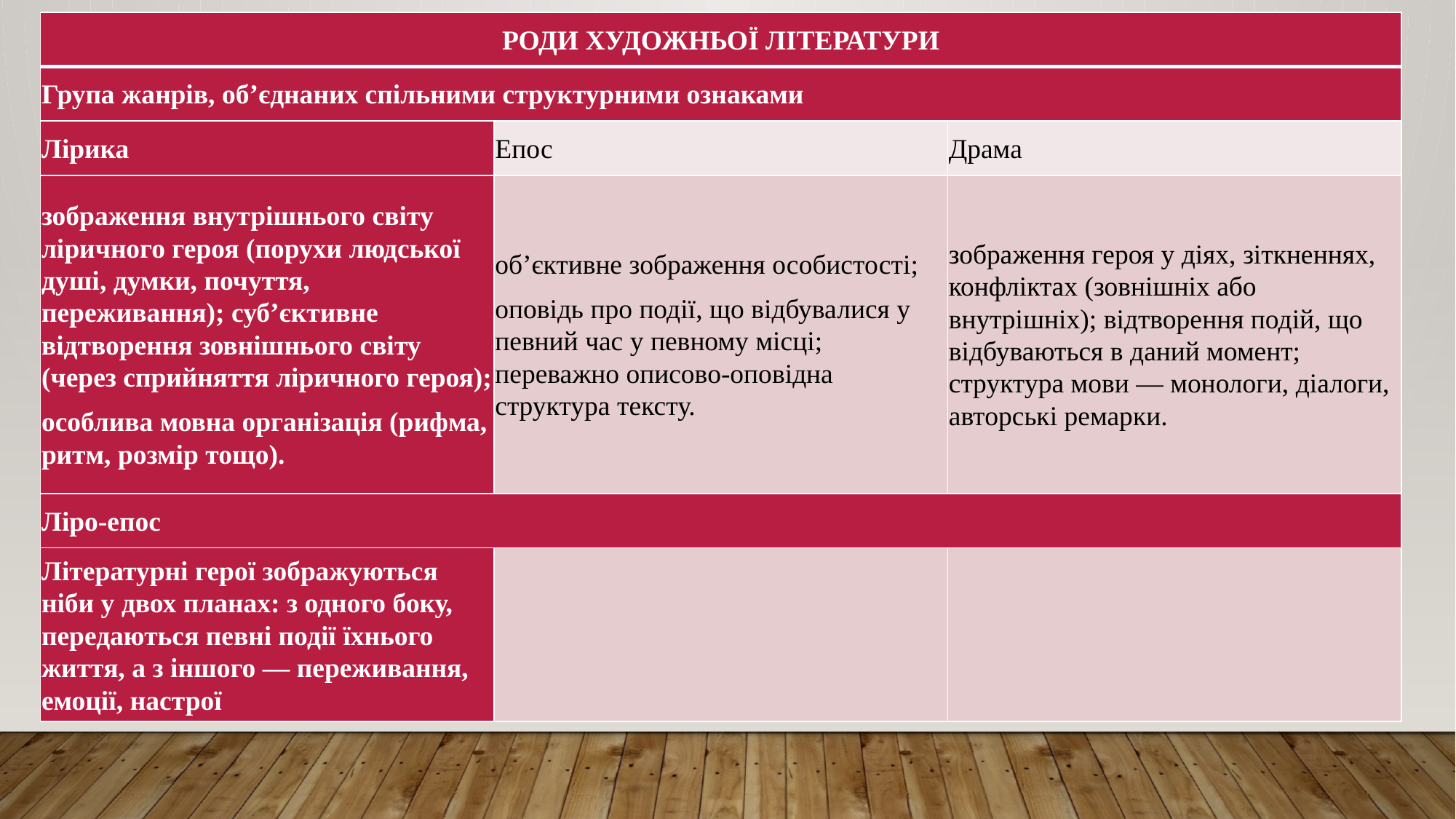

| РОДИ ХУДОЖНЬОЇ ЛІТЕРАТУРИ |  |  |
| --- | --- | --- |
| Група жанрів, об’‎єднаних спільними структурними ознаками |  |  |
| Лірика | Епос | Драма |
| зображення внутрішнього світу ліричного героя (порухи людської душі, думки, почуття, переживання); суб’‎єктивне відтворення зовнішнього світу (через сприйняття ліричного героя); особлива мовна організація (рифма, ритм, розмір тощо). | об’‎єктивне зображення особистості; оповідь про події, що відбувалися у певний час у певному місці; переважно описово-оповідна структура тексту. | зображення героя у діях, зіткненнях, конфліктах (зовнішніх або внутрішніх); відтворення подій, що відбуваються в даний момент; структура мови — монологи, діалоги, авторські ремарки. |
| Ліро-епос |  |  |
| Літературні герої зображуються ніби у двох планах: з одного боку, передаються певні події їхнього життя, а з іншого — переживання, емоції, настрої |  |  |